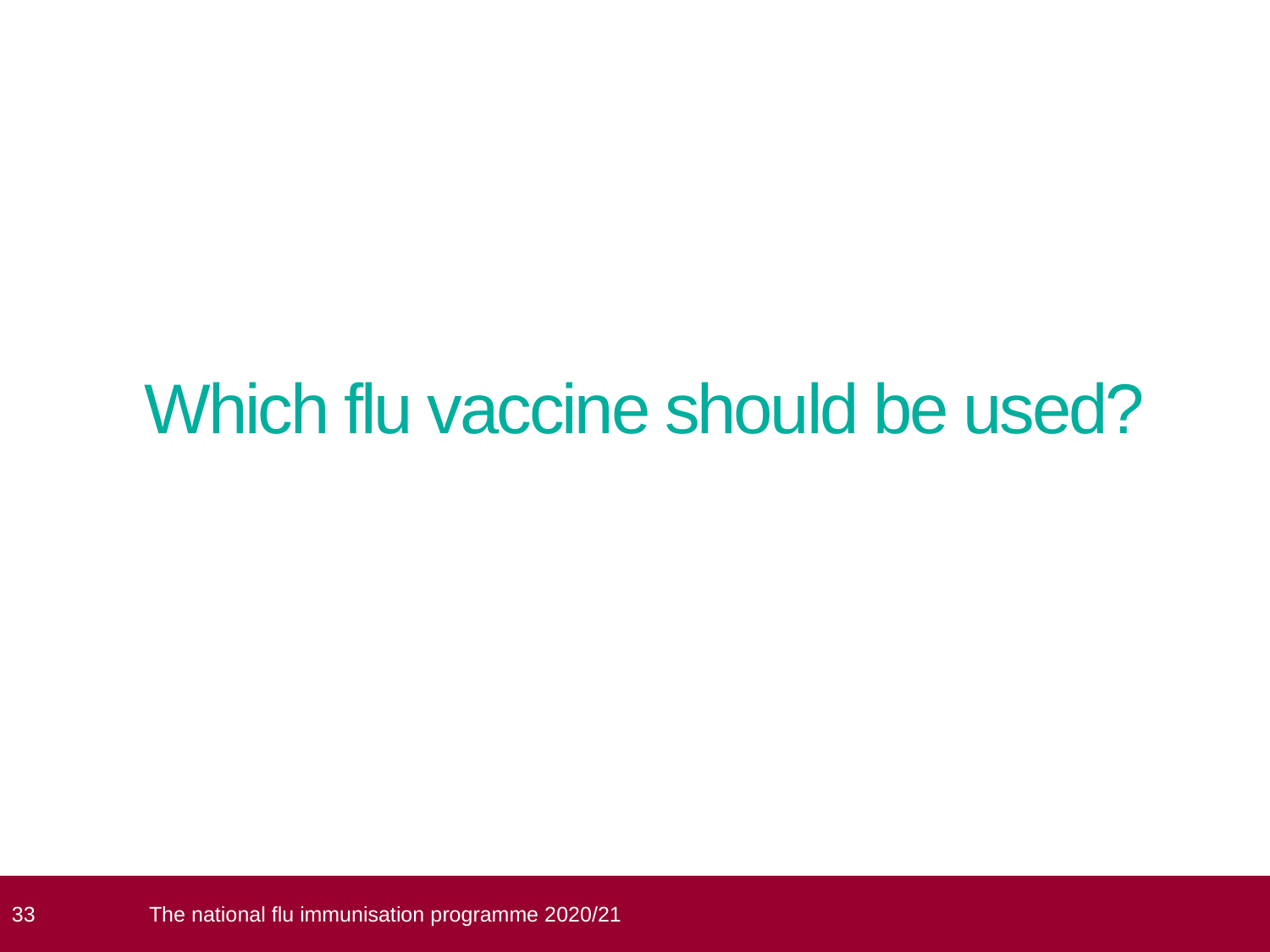

Which flu vaccine should be used?
  33
The national flu immunisation programme 2020/21